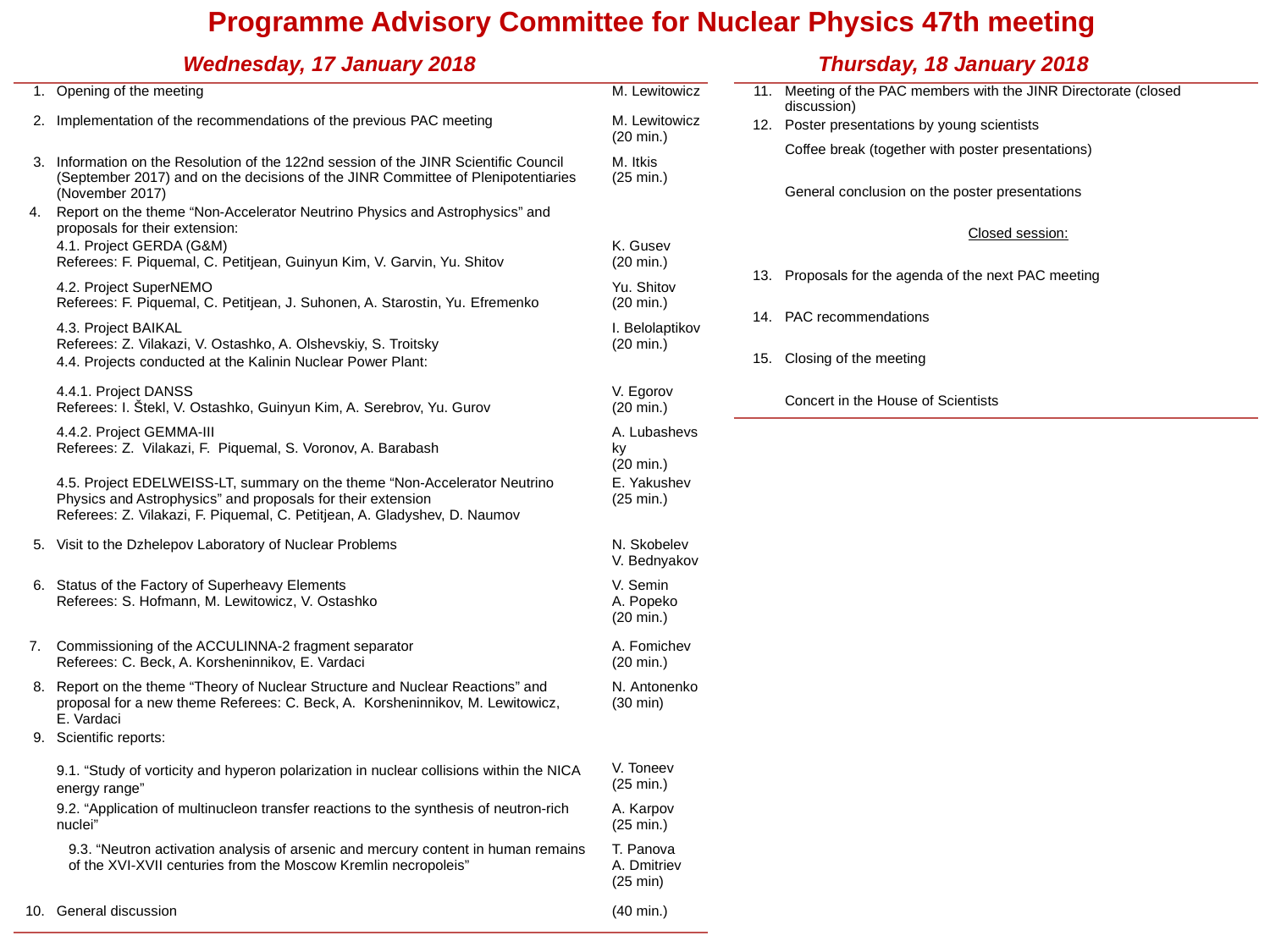

Programme Advisory Committee for Nuclear Physics 47th meeting
Wednesday, 17 January 2018
Thursday, 18 January 2018
| 1. | Opening of the meeting | M. Lewitowicz |
| --- | --- | --- |
| 2. | Implementation of the recommendations of the previous PAC meeting | M. Lewitowicz (20 min.) |
| 3. | Information on the Resolution of the 122nd session of the JINR Scientific Council (September 2017) and on the decisions of the JINR Committee of Plenipotentiaries (November 2017) | M. Itkis (25 min.) |
| 4. | Report on the theme “Non-Accelerator Neutrino Physics and Astrophysics” and proposals for their extension: |  |
|  | 4.1. Project GERDA (G&M) Referees: F. Piquemal, C. Petitjean, Guinyun Kim, V. Garvin, Yu. Shitov | K. Gusev (20 min.) |
|  | 4.2. Project SuperNEMO Referees: F. Piquemal, C. Petitjean, J. Suhonen, A. Starostin, Yu. Efremenko | Yu. Shitov (20 min.) |
|  | 4.3. Project BAIKAL Referees: Z. Vilakazi, V. Ostashko, A. Olshevskiy, S. Troitsky | I. Belolaptikov (20 min.) |
|  | 4.4. Projects conducted at the Kalinin Nuclear Power Plant: |  |
|  | 4.4.1. Project DANSS Referees: I. Štekl, V. Ostashko, Guinyun Kim, A. Serebrov, Yu. Gurov | V. Egorov (20 min.) |
|  | 4.4.2. Project GEMMA-III Referees: Z.  Vilakazi, F.  Piquemal, S. Voronov, A. Barabash | A. Lubashevsky (20 min.) |
|  | 4.5. Project EDELWEISS-LT, summary on the theme “Non-Accelerator Neutrino Physics and Astrophysics” and proposals for their extension Referees: Z. Vilakazi, F. Piquemal, C. Petitjean, A. Gladyshev, D. Naumov | E. Yakushev (25 min.) |
| 5. | Visit to the Dzhelepov Laboratory of Nuclear Problems | N. Skobelev V. Bednyakov |
| 6. | Status of the Factory of Superheavy Elements Referees: S. Hofmann, M. Lewitowicz, V. Ostashko | V. Semin A. Popeko (20 min.) |
| 7. | Commissioning of the ACCULINNA-2 fragment separator Referees: C. Beck, A. Korsheninnikov, E. Vardaci | A. Fomichev (20 min.) |
| 8. | Report on the theme “Theory of Nuclear Structure and Nuclear Reactions” and proposal for a new theme Referees: C. Beck, A.  Korsheninnikov, M. Lewitowicz, E. Vardaci | N. Antonenko (30 min) |
| 9. | Scientific reports: |  |
|  | 9.1. “Study of vorticity and hyperon polarization in nuclear collisions within the NICA energy range” | V. Toneev (25 min.) |
|  | 9.2. “Application of multinucleon transfer reactions to the synthesis of neutron-rich nuclei” | А. Karpov (25 min.) |
|  | 9.3. “Neutron activation analysis of arsenic and mercury content in human remains of the XVI-XVII centuries from the Moscow Kremlin necropoleis” | T. Panova A. Dmitriev (25 min) |
| 10. | General discussion | (40 min.) |
| 11. | Meeting of the PAC members with the JINR Directorate (closed discussion) |
| --- | --- |
| 12. | Poster presentations by young scientists |
|  | Coffee break (together with poster presentations) |
|  |  |
|  | General conclusion on the poster presentations |
|  |  |
|  | Closed session: |
|  |  |
| 13. | Proposals for the agenda of the next PAC meeting |
|  |  |
| 14. | PAC recommendations |
|  |  |
| 15. | Closing of the meeting |
|  |  |
|  | Concert in the House of Scientists |